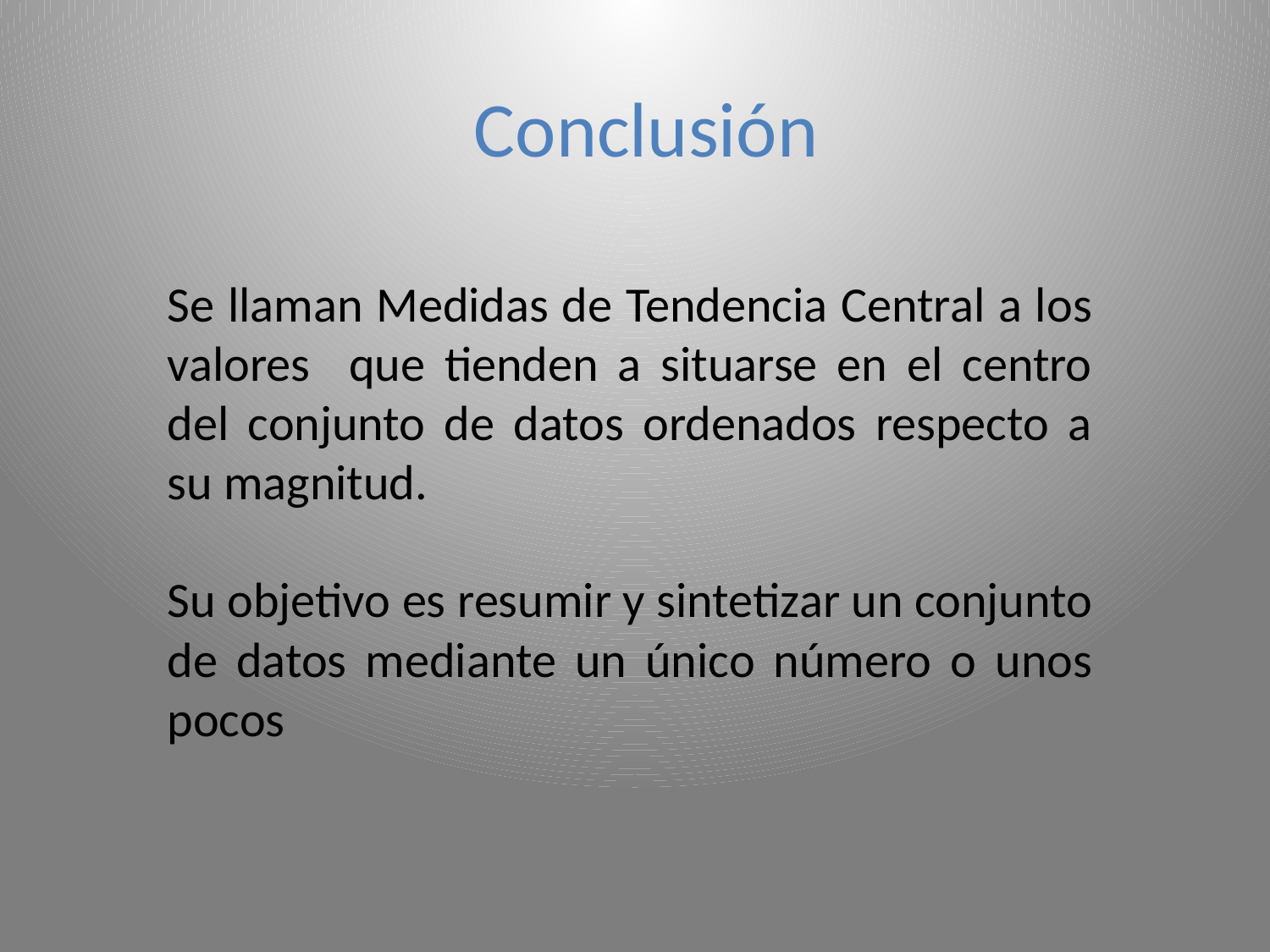

# Conclusión
Se llaman Medidas de Tendencia Central a los valores  que tienden a situarse en el centro del conjunto de datos ordenados respecto a su magnitud.

Su objetivo es resumir y sintetizar un conjunto de datos mediante un único número o unos pocos